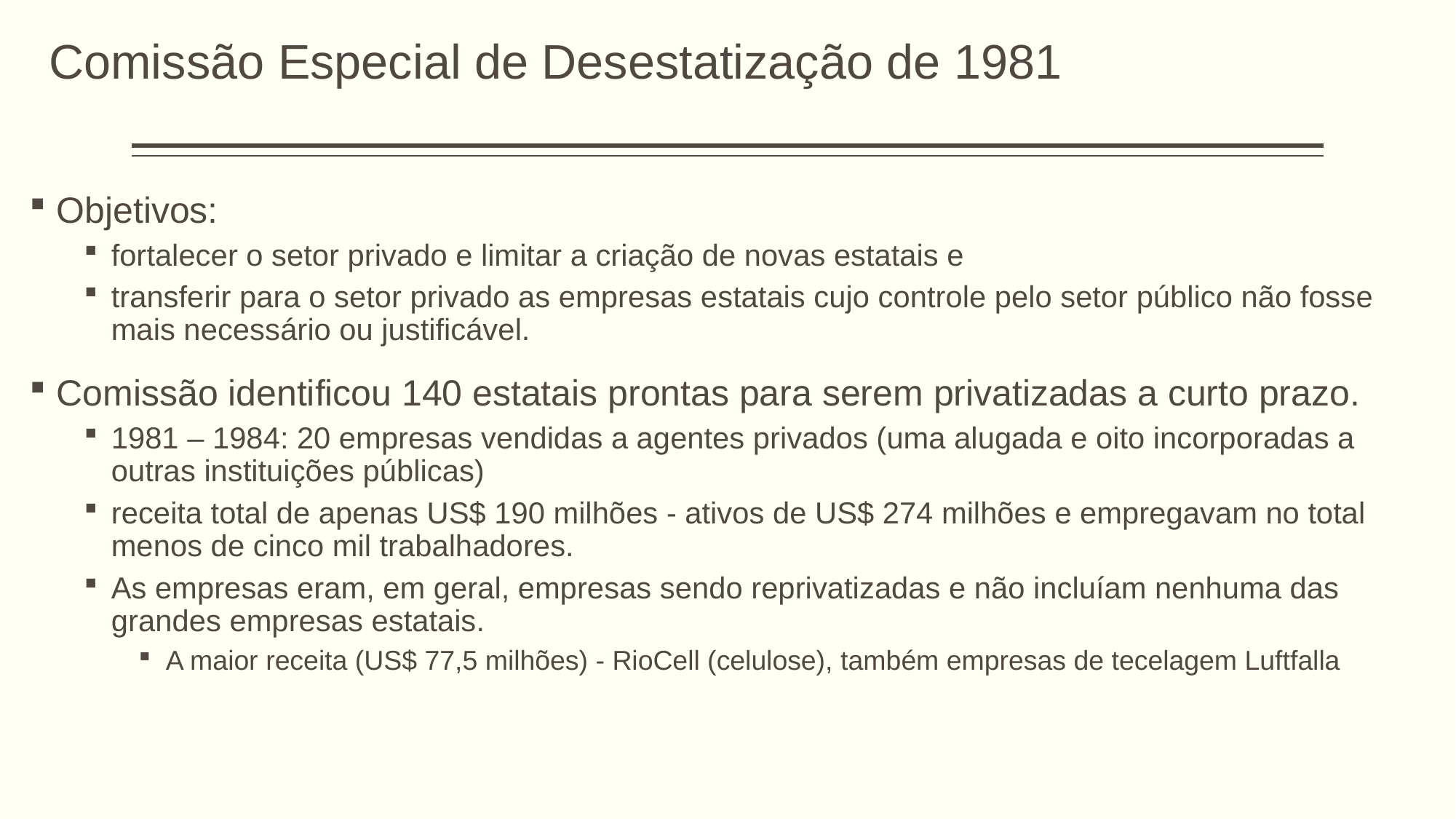

# Comissão Especial de Desestatização de 1981
Objetivos:
fortalecer o setor privado e limitar a criação de novas estatais e
transferir para o setor privado as empresas estatais cujo controle pelo setor público não fosse mais necessário ou justificável.
Comissão identificou 140 estatais prontas para serem privatizadas a curto prazo.
1981 – 1984: 20 empresas vendidas a agentes privados (uma alugada e oito incorporadas a outras instituições públicas)
receita total de apenas US$ 190 milhões - ativos de US$ 274 milhões e empregavam no total menos de cinco mil trabalhadores.
As empresas eram, em geral, empresas sendo reprivatizadas e não incluíam nenhuma das grandes empresas estatais.
A maior receita (US$ 77,5 milhões) - RioCell (celulose), também empresas de tecelagem Luftfalla